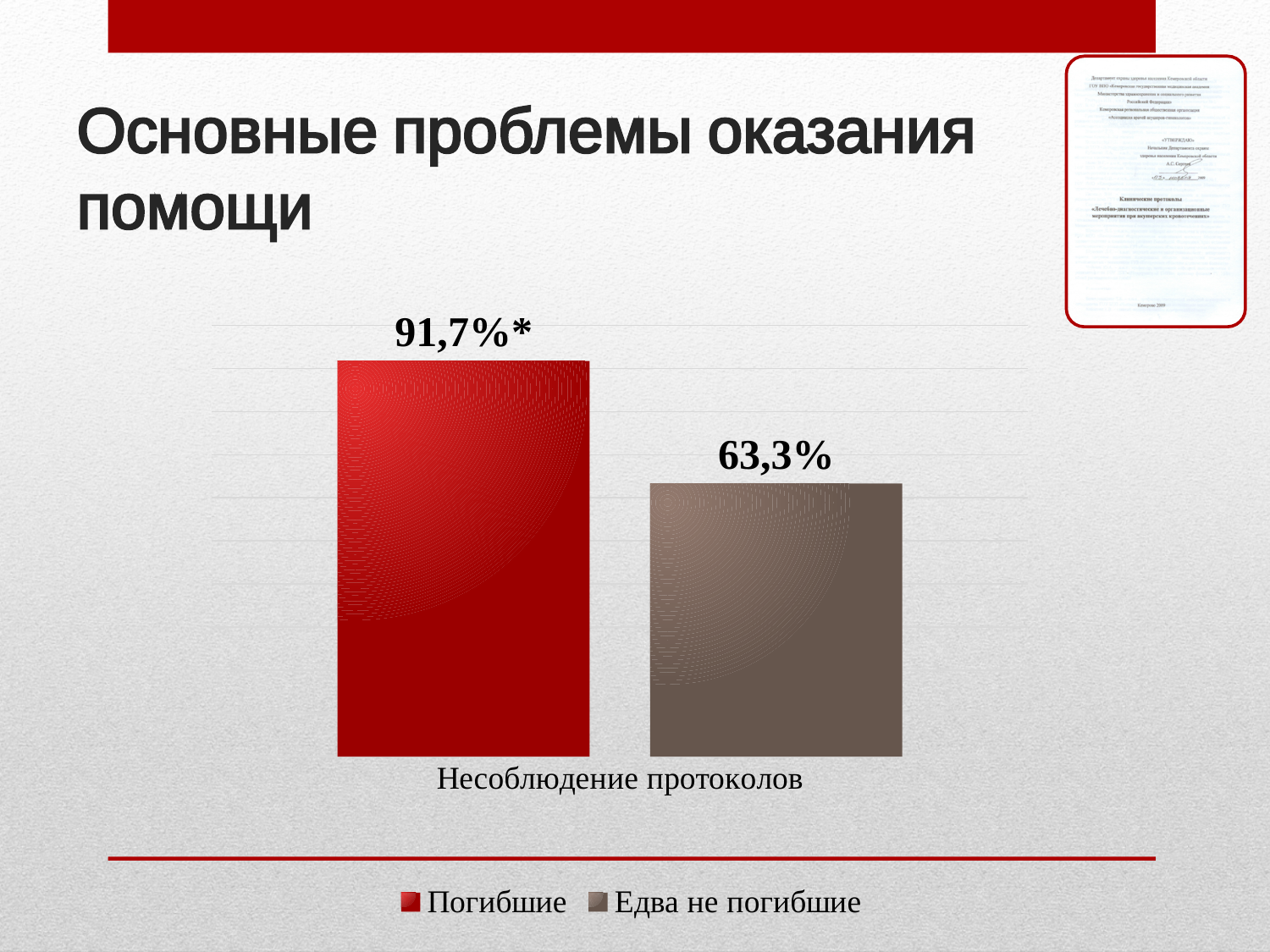

# Основные проблемы оказания помощи

### Chart

| Category | Погибшие | Едва не погибшие |
|---|---|---|
| Несоблюдение протоколов | 0.917 | 0.633 |